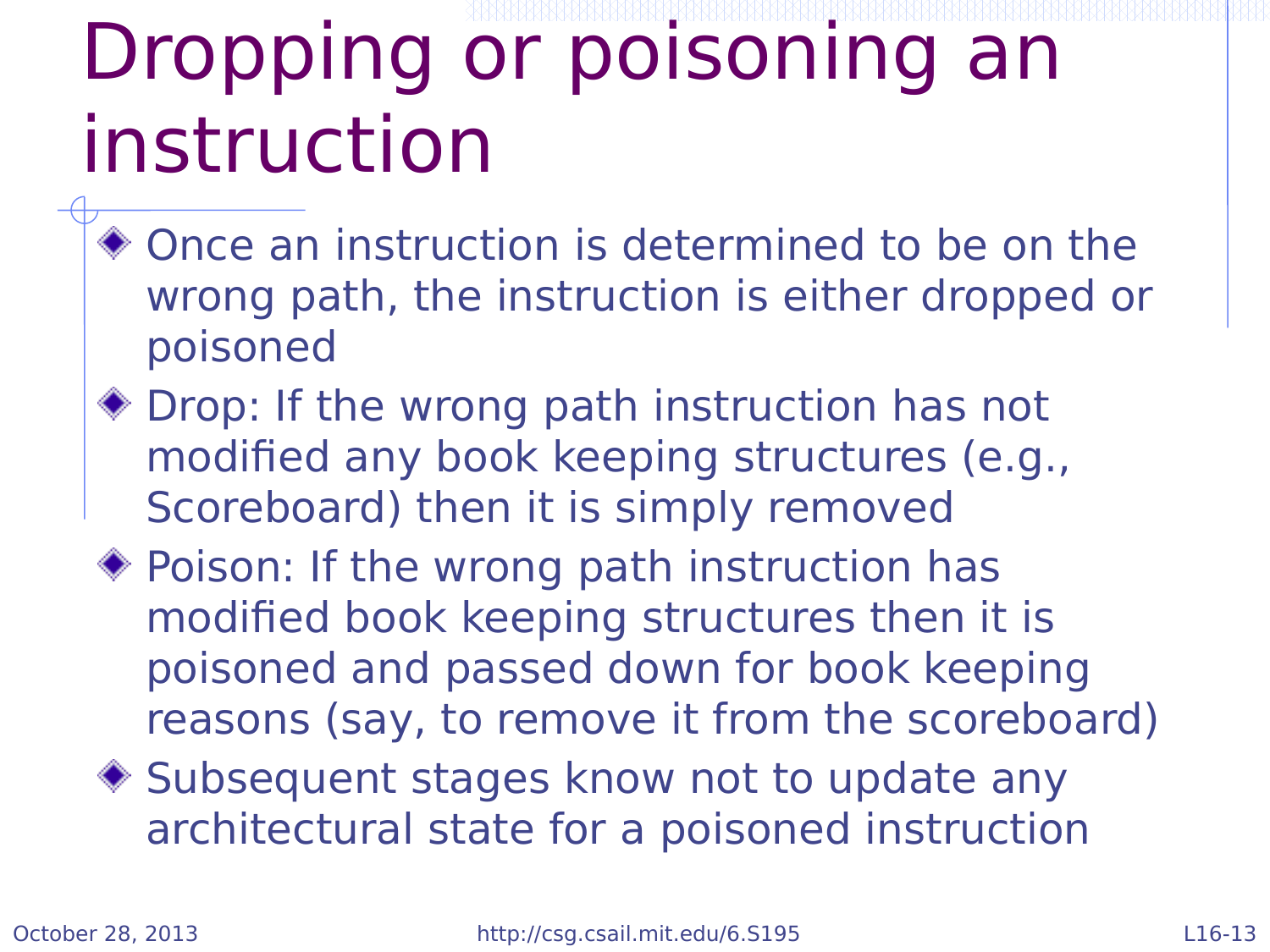

# Dropping or poisoning an instruction
Once an instruction is determined to be on the wrong path, the instruction is either dropped or poisoned
Drop: If the wrong path instruction has not modified any book keeping structures (e.g., Scoreboard) then it is simply removed
Poison: If the wrong path instruction has modified book keeping structures then it is poisoned and passed down for book keeping reasons (say, to remove it from the scoreboard)
Subsequent stages know not to update any architectural state for a poisoned instruction
October 28, 2013
http://csg.csail.mit.edu/6.S195
L16-13